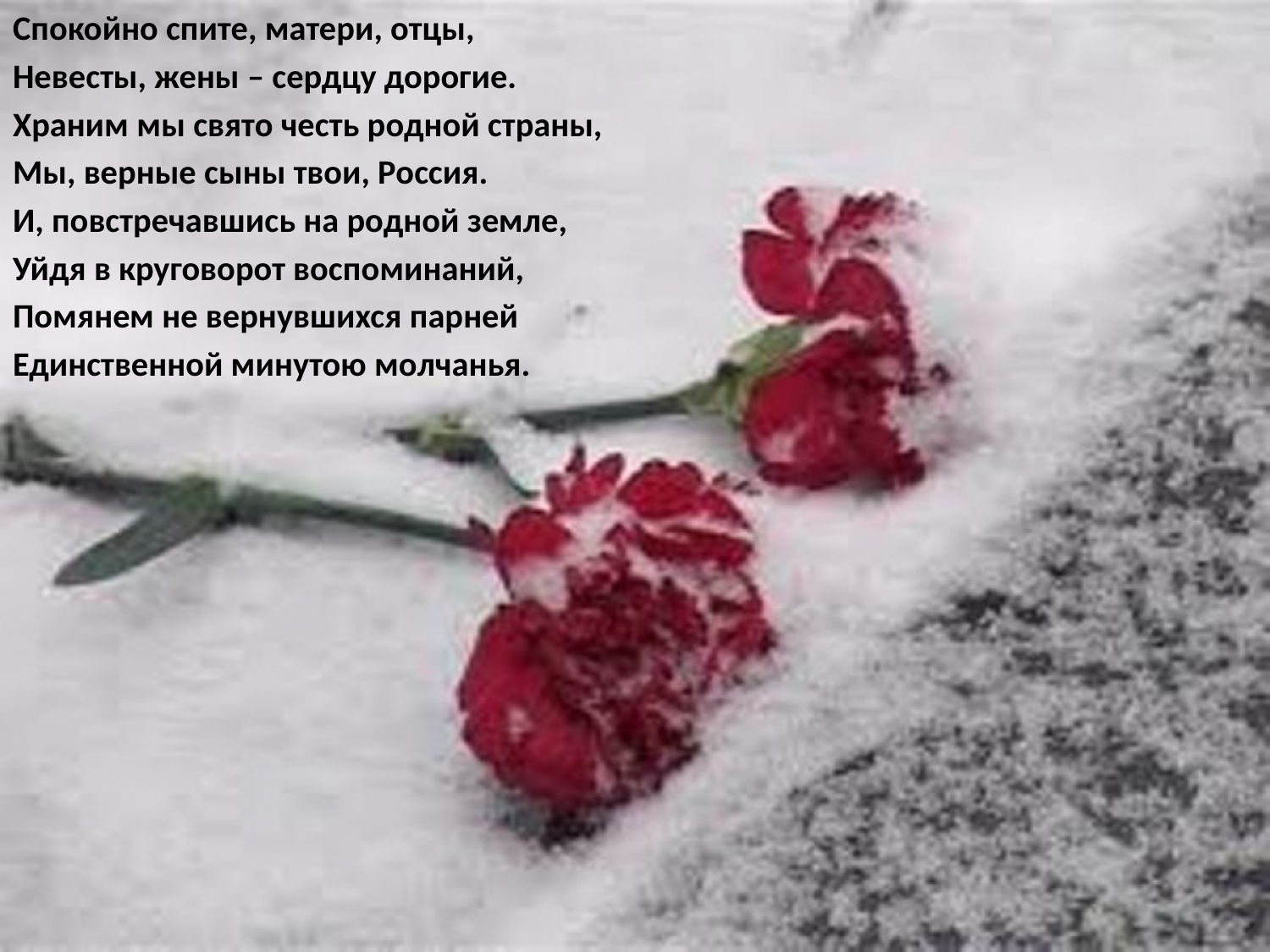

Спокойно спите, матери, отцы,
Невесты, жены – сердцу дорогие.
Храним мы свято честь родной страны,
Мы, верные сыны твои, Россия.
И, повстречавшись на родной земле,
Уйдя в круговорот воспоминаний,
Помянем не вернувшихся парней
Единственной минутою молчанья.